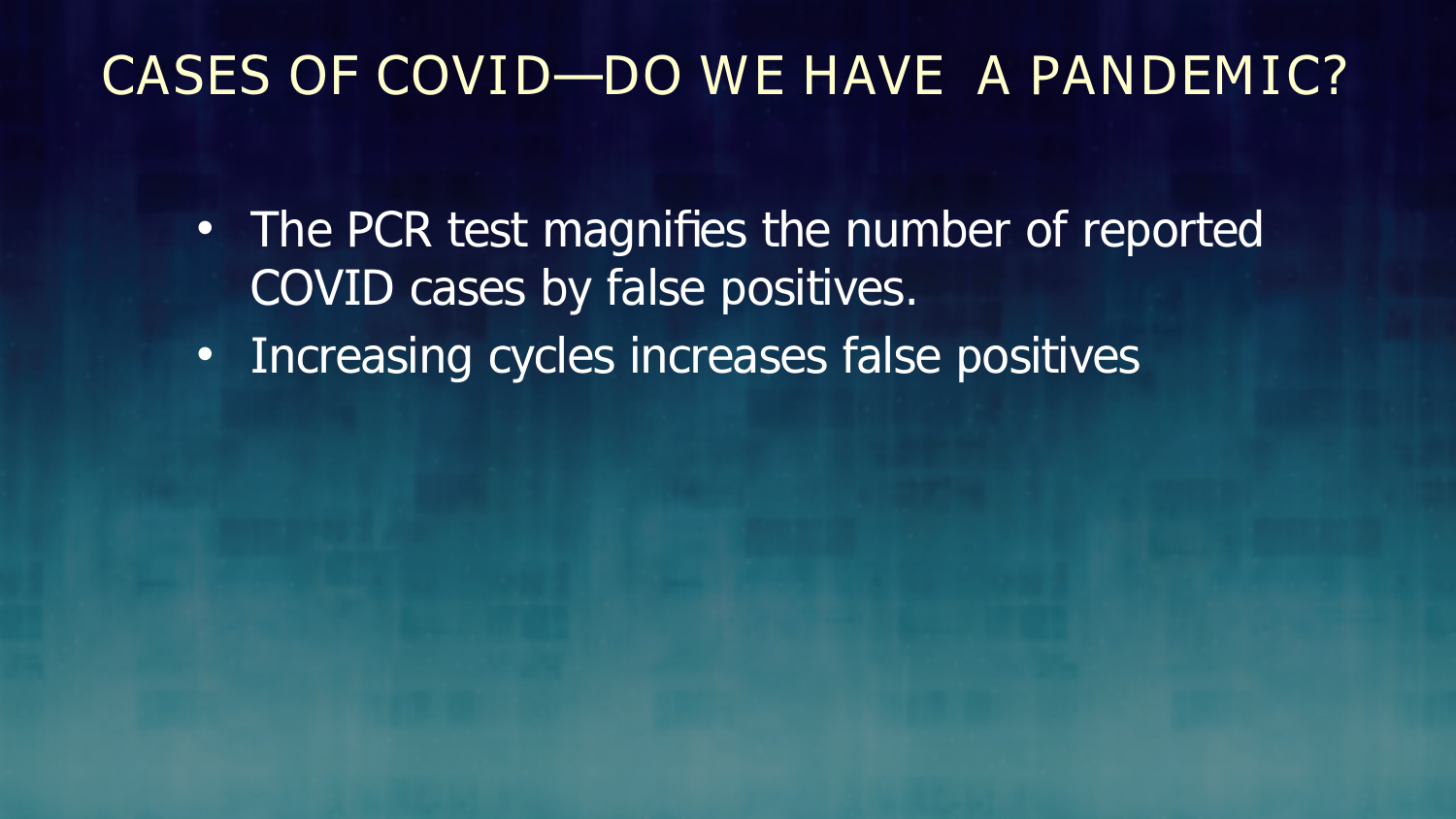

# Cases of COVID—Do we have  a Pandemic?
The PCR test magnifies the number of reported COVID cases by false positives.
Increasing cycles increases false positives